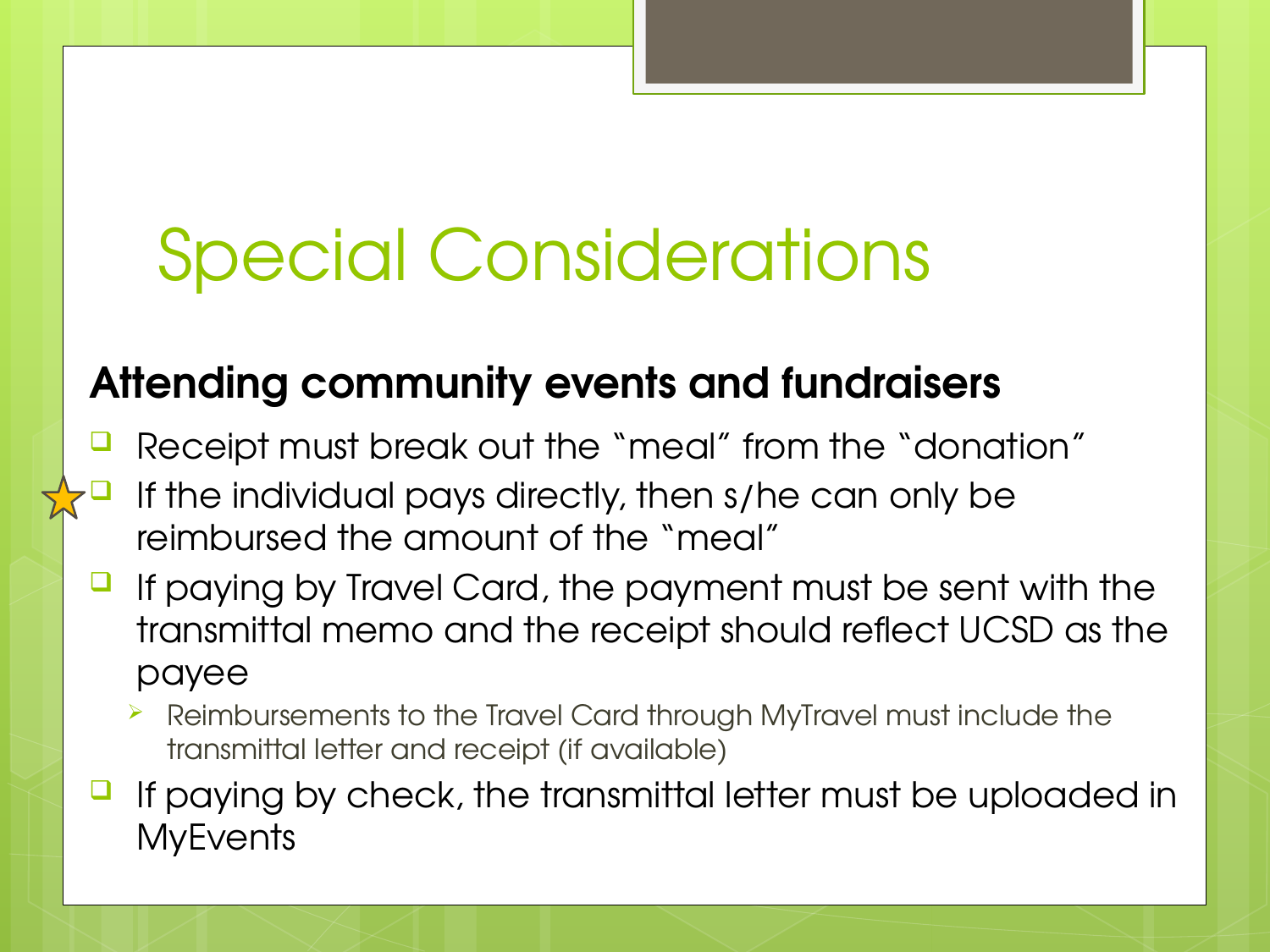

# Special Considerations
Attending community events and fundraisers
Receipt must break out the “meal” from the “donation”
If the individual pays directly, then s/he can only be reimbursed the amount of the “meal”
If paying by Travel Card, the payment must be sent with the transmittal memo and the receipt should reflect UCSD as the payee
Reimbursements to the Travel Card through MyTravel must include the transmittal letter and receipt (if available)
If paying by check, the transmittal letter must be uploaded in MyEvents